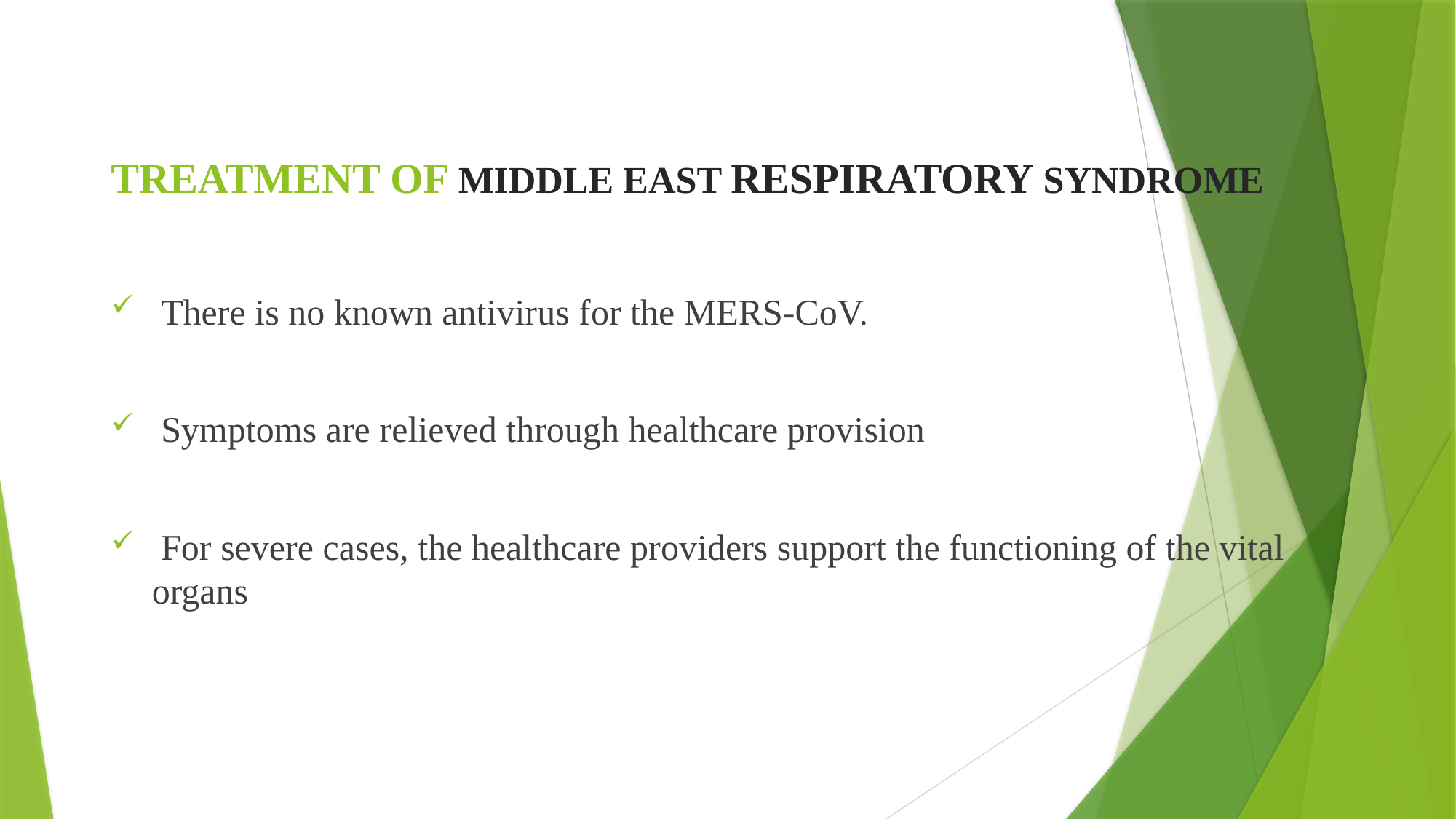

# TREATMENT OF MIDDLE EAST RESPIRATORY SYNDROME
 There is no known antivirus for the MERS-CoV.

 Symptoms are relieved through healthcare provision

 For severe cases, the healthcare providers support the functioning of the vital organs